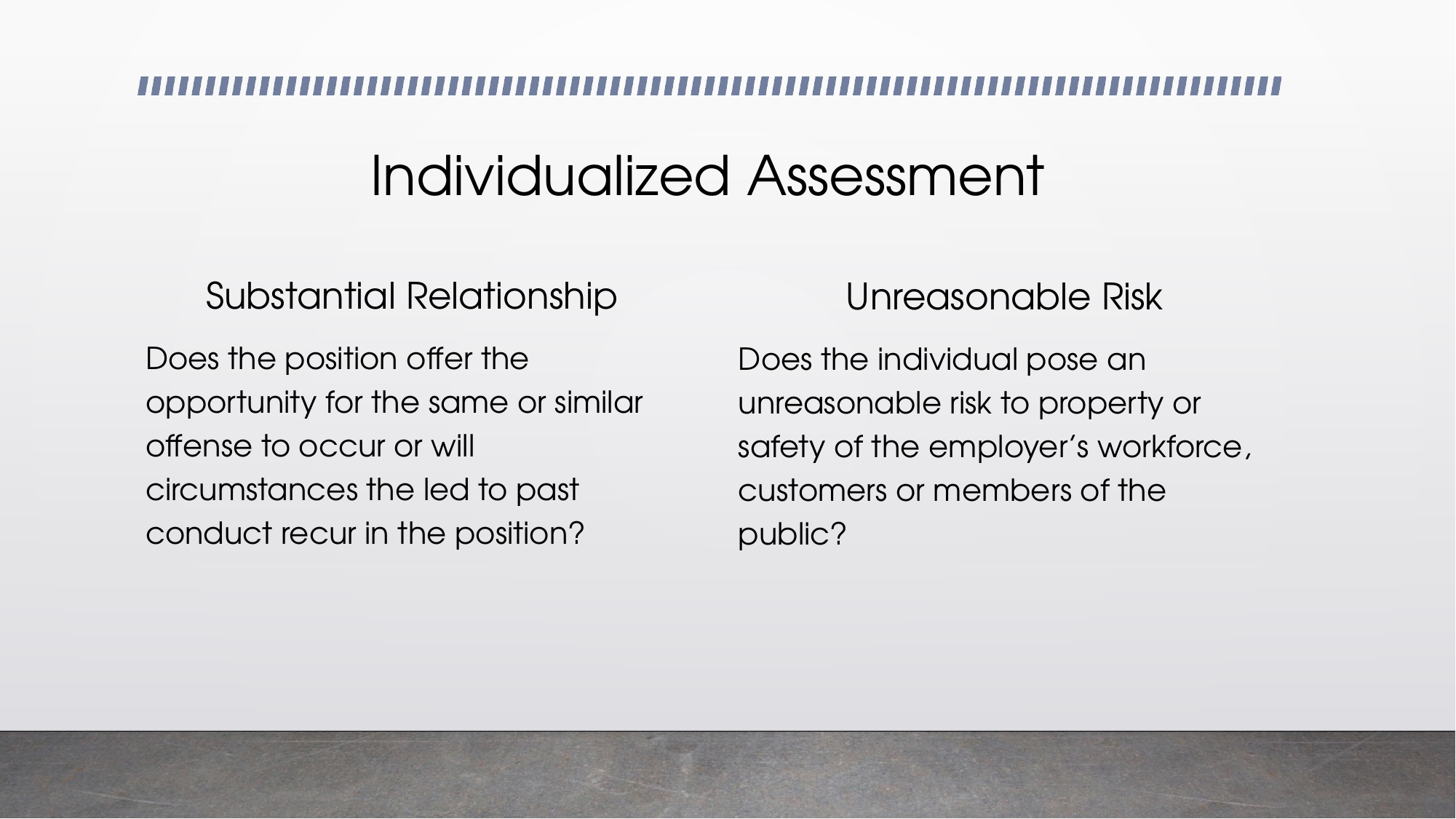

# Individualized Assessment
Substantial Relationship
Does the position offer the opportunity for the same or similar offense to occur or will circumstances the led to past conduct recur in the position?
Unreasonable Risk
Does the individual pose an unreasonable risk to property or safety of the employer’s workforce, customers or members of the public?